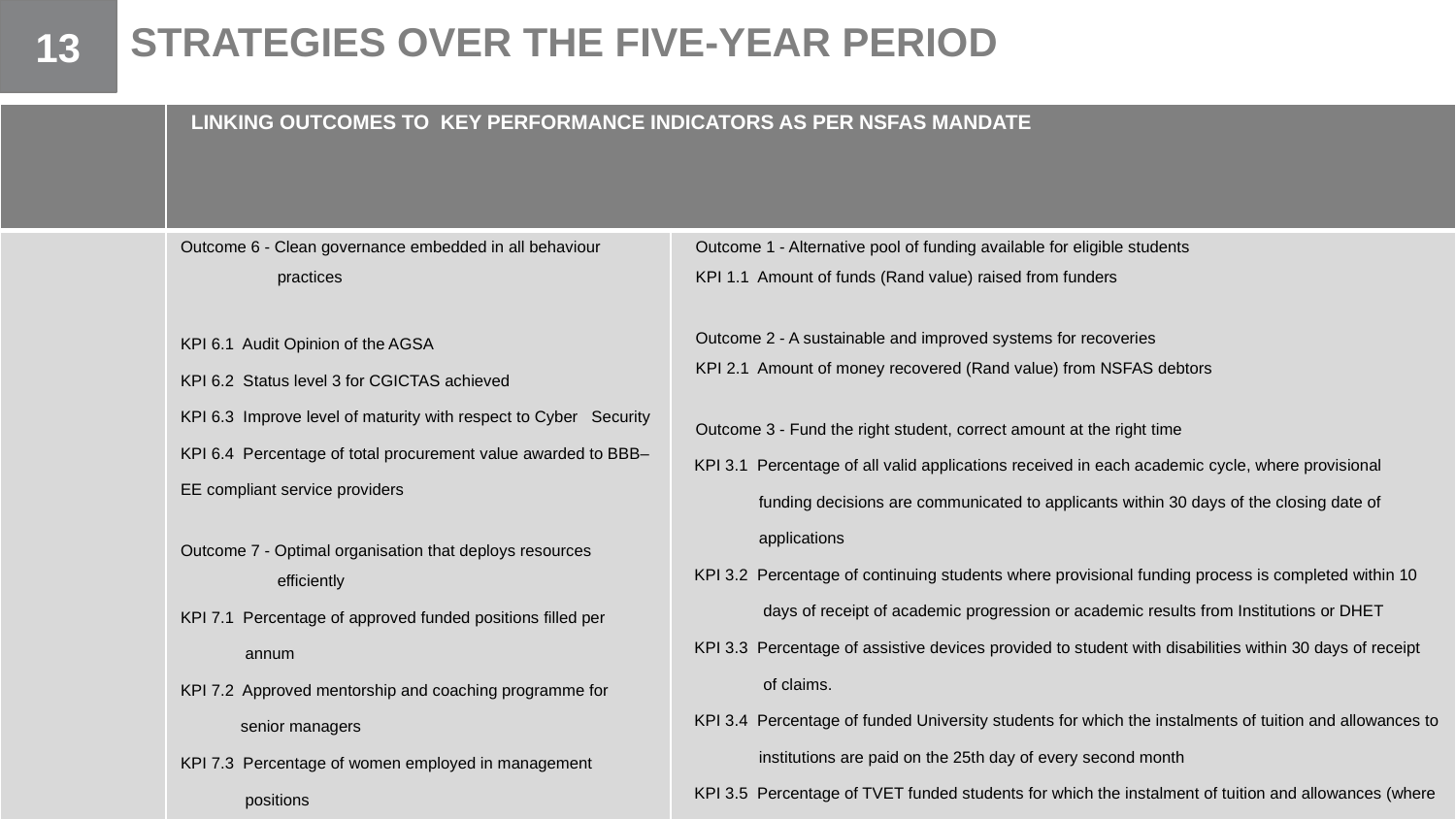

13
STRATEGIES OVER THE FIVE-YEAR PERIOD
|  | LINKING OUTCOMES TO KEY PERFORMANCE INDICATORS AS PER NSFAS MANDATE | Goal 2 |
| --- | --- | --- |
|  | Outcome 6 - Clean governance embedded in all behaviour practices KPI 6.1 Audit Opinion of the AGSA KPI 6.2 Status level 3 for CGICTAS achieved  KPI 6.3 Improve level of maturity with respect to Cyber Security KPI 6.4 Percentage of total procurement value awarded to BBB–EE compliant service providers Outcome 7 - Optimal organisation that deploys resources efficiently KPI 7.1 Percentage of approved funded positions filled per annum KPI 7.2 Approved mentorship and coaching programme for senior managers KPI 7.3 Percentage of women employed in management positions | Outcome 1 - Alternative pool of funding available for eligible students KPI 1.1 Amount of funds (Rand value) raised from funders Outcome 2 - A sustainable and improved systems for recoveries KPI 2.1 Amount of money recovered (Rand value) from NSFAS debtors Outcome 3 - Fund the right student, correct amount at the right time KPI 3.1 Percentage of all valid applications received in each academic cycle, where provisional funding decisions are communicated to applicants within 30 days of the closing date of applications KPI 3.2 Percentage of continuing students where provisional funding process is completed within 10 days of receipt of academic progression or academic results from Institutions or DHET KPI 3.3 Percentage of assistive devices provided to student with disabilities within 30 days of receipt of claims. KPI 3.4 Percentage of funded University students for which the instalments of tuition and allowances to institutions are paid on the 25th day of every second month KPI 3.5 Percentage of TVET funded students for which the instalment of tuition and allowances (where NSFAS disburses directly to students or Institutions) are paid monthly (30 days).. Outcome 4 - Engaged and informed stakeholders KPI 4.1 Percentage of stakeholder engagement survey Outcome 5 - Research and knowledge management database for improved decision making and stakeholder needs KPI 5.1 Number of research reports produced each financial year KPI 5.2 Number of Policy Advisory briefs to the Minister |
| Strategic Objectives | Strategic objectives 6 - Improve and maintain financial, performance management and IT governance audit outcomes Strategic Objective 7 - Strive for a conducive fit for purpose organisation of high performance and productivity | Strategic objectives 1 - Increase in funding (Rand value) raised for financial aid for qualifying students Strategic Objective 2 - Increase the recovery rate from NSFAS debtors Strategic objectives 3. - Improve the efficiency of the application, evaluation, funding of students and payments to institutions and eligible students Strategic objectives 4 - Improve service level to customers and stakeholders through monitoring customer satisfaction and taking corrective action where necessary Strategic objectives 5 - Undertake research for the better utilisation of financial resources |